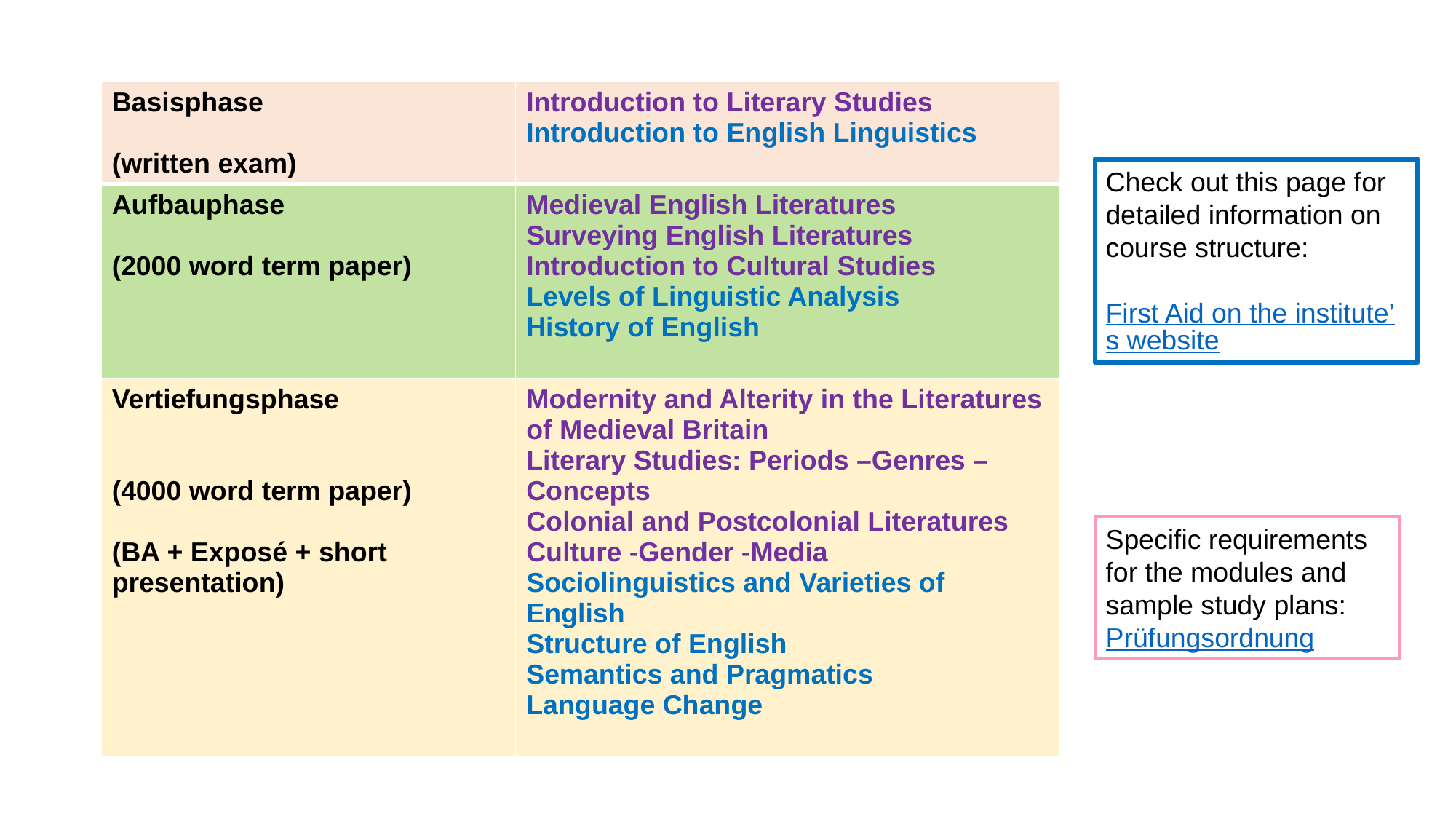

| Basisphase (written exam) | Introduction to Literary Studies Introduction to English Linguistics |
| --- | --- |
| Aufbauphase (2000 word term paper) | Medieval English Literatures Surveying English Literatures Introduction to Cultural Studies Levels of Linguistic Analysis History of English |
| Vertiefungsphase (4000 word term paper) (BA + Exposé + short presentation) | Modernity and Alterity in the Literatures of Medieval Britain Literary Studies: Periods –Genres –Concepts Colonial and Postcolonial Literatures Culture -Gender -Media Sociolinguistics and Varieties of English Structure of English Semantics and Pragmatics Language Change |
Check out this page for detailed information on course structure:

First Aid on the institute’s website

Specific requirements for the modules and sample study plans: Prüfungsordnung